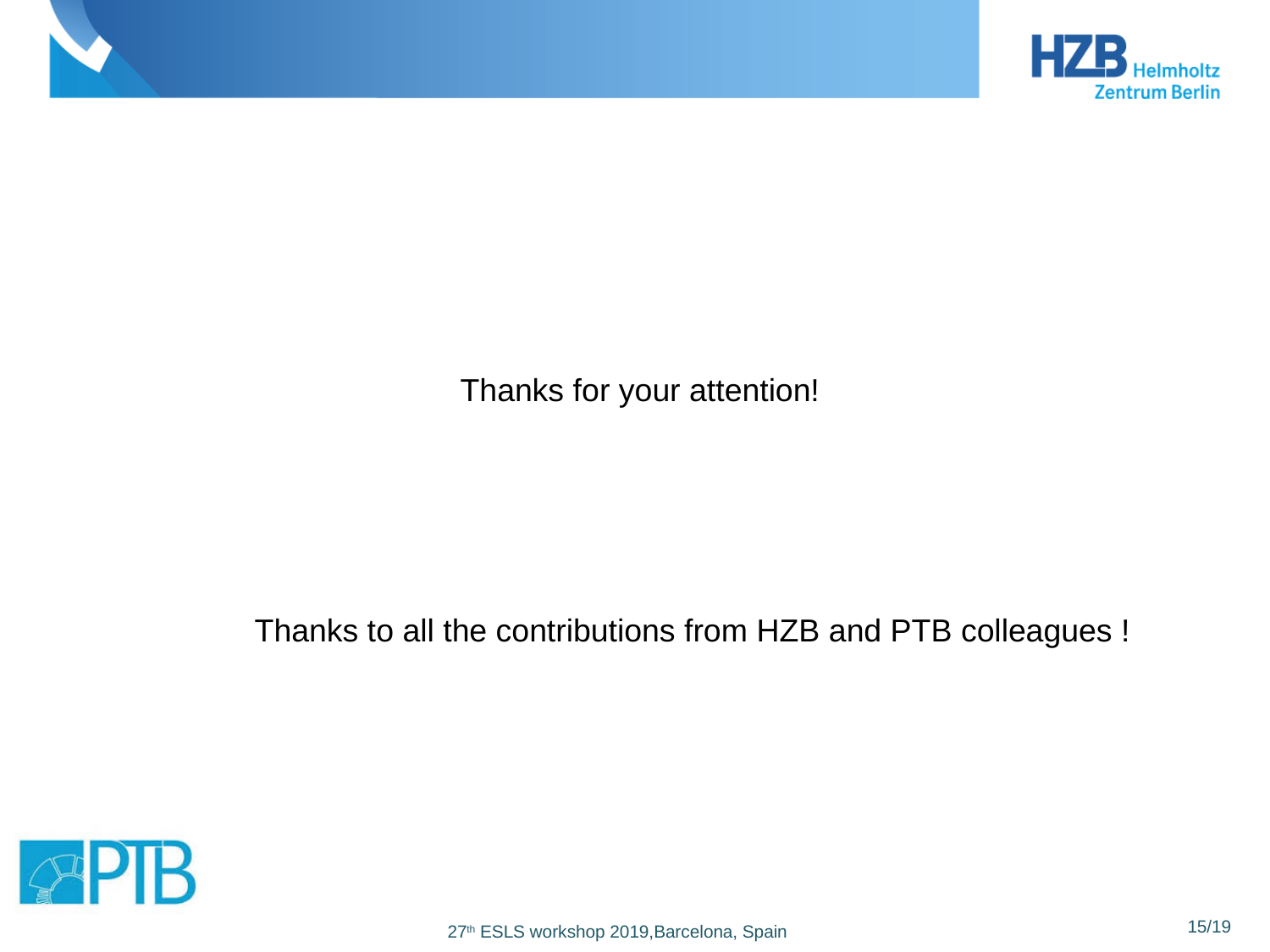

Thanks for your attention!
Thanks to all the contributions from HZB and PTB colleagues !